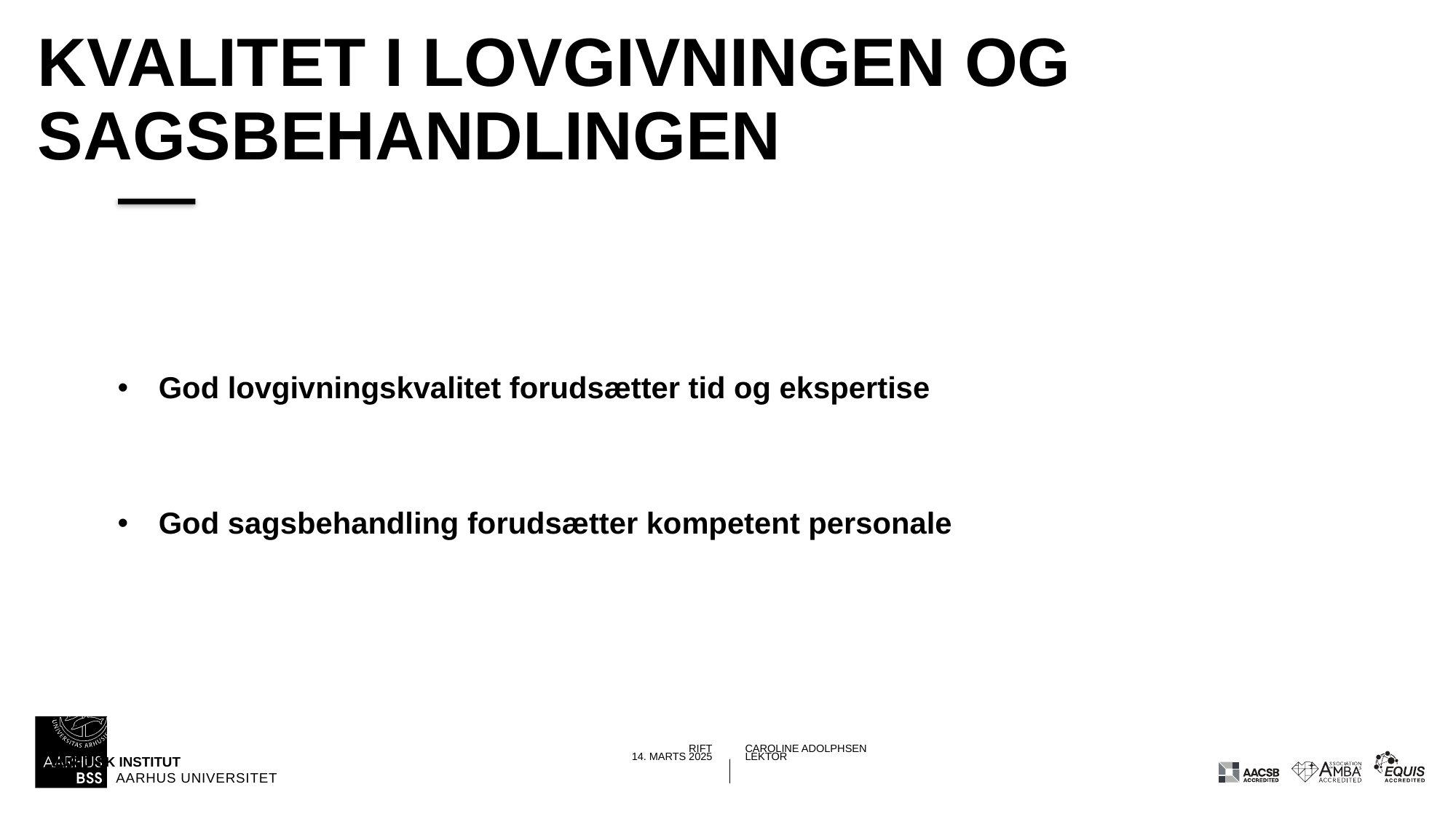

# Kvalitet I lovgivningen og sagsbehandlingen

God lovgivningskvalitet forudsætter tid og ekspertise

God sagsbehandling forudsætter kompetent personale

16-03-202514-03-2025